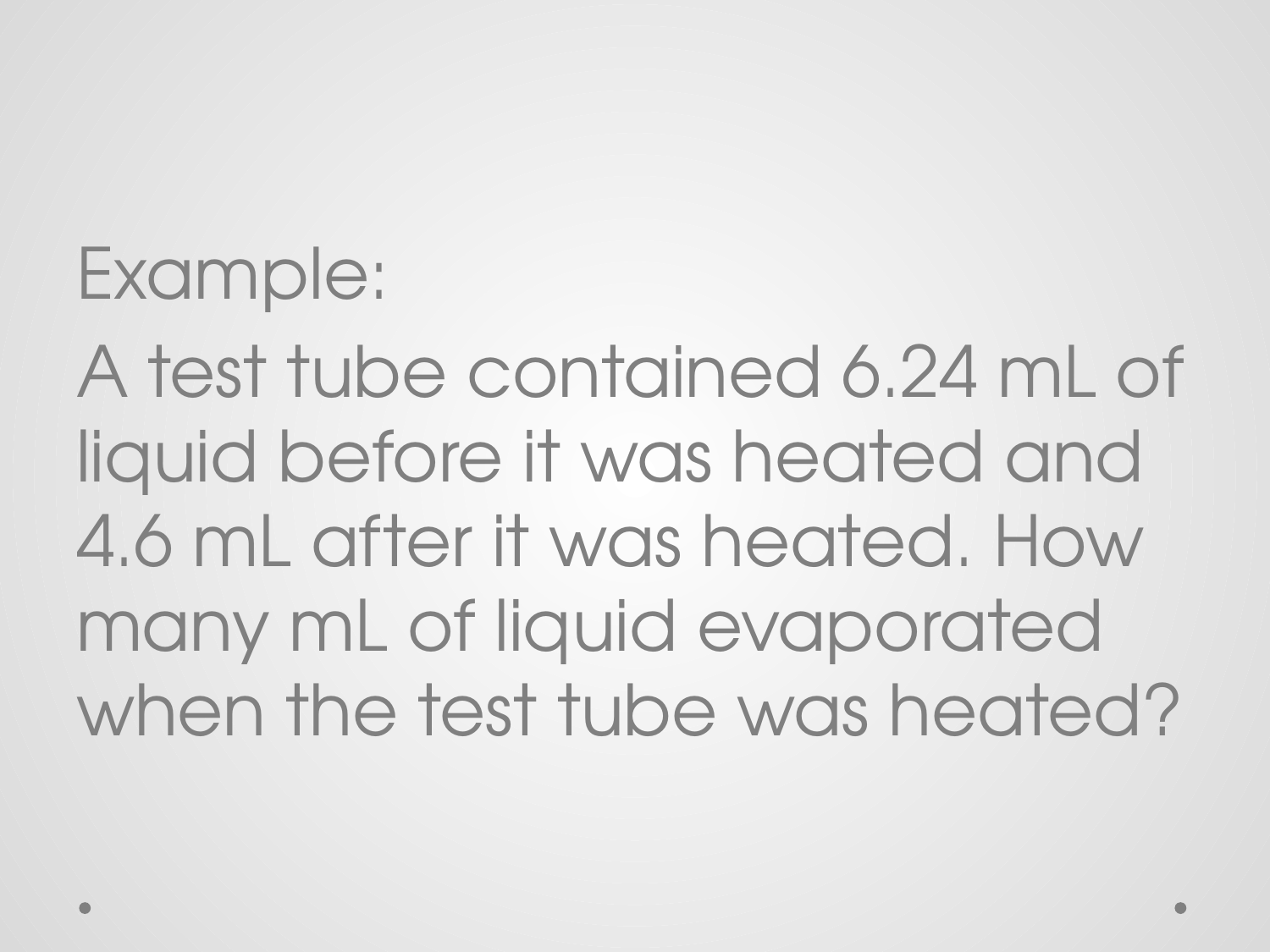

Example:
A test tube contained 6.24 mL of liquid before it was heated and 4.6 mL after it was heated. How many mL of liquid evaporated when the test tube was heated?